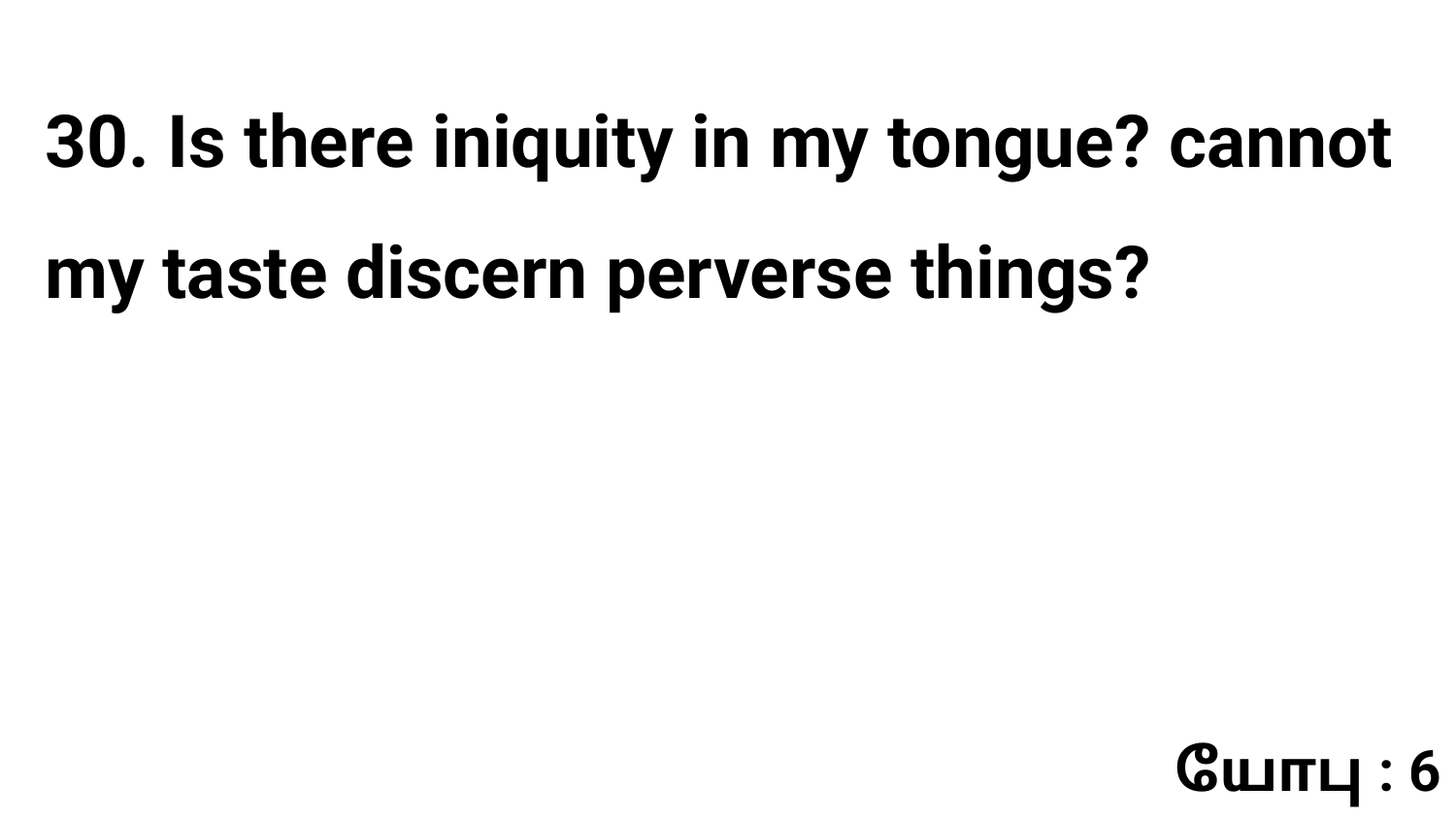

30. Is there iniquity in my tongue? cannot my taste discern perverse things?
யோபு : 6